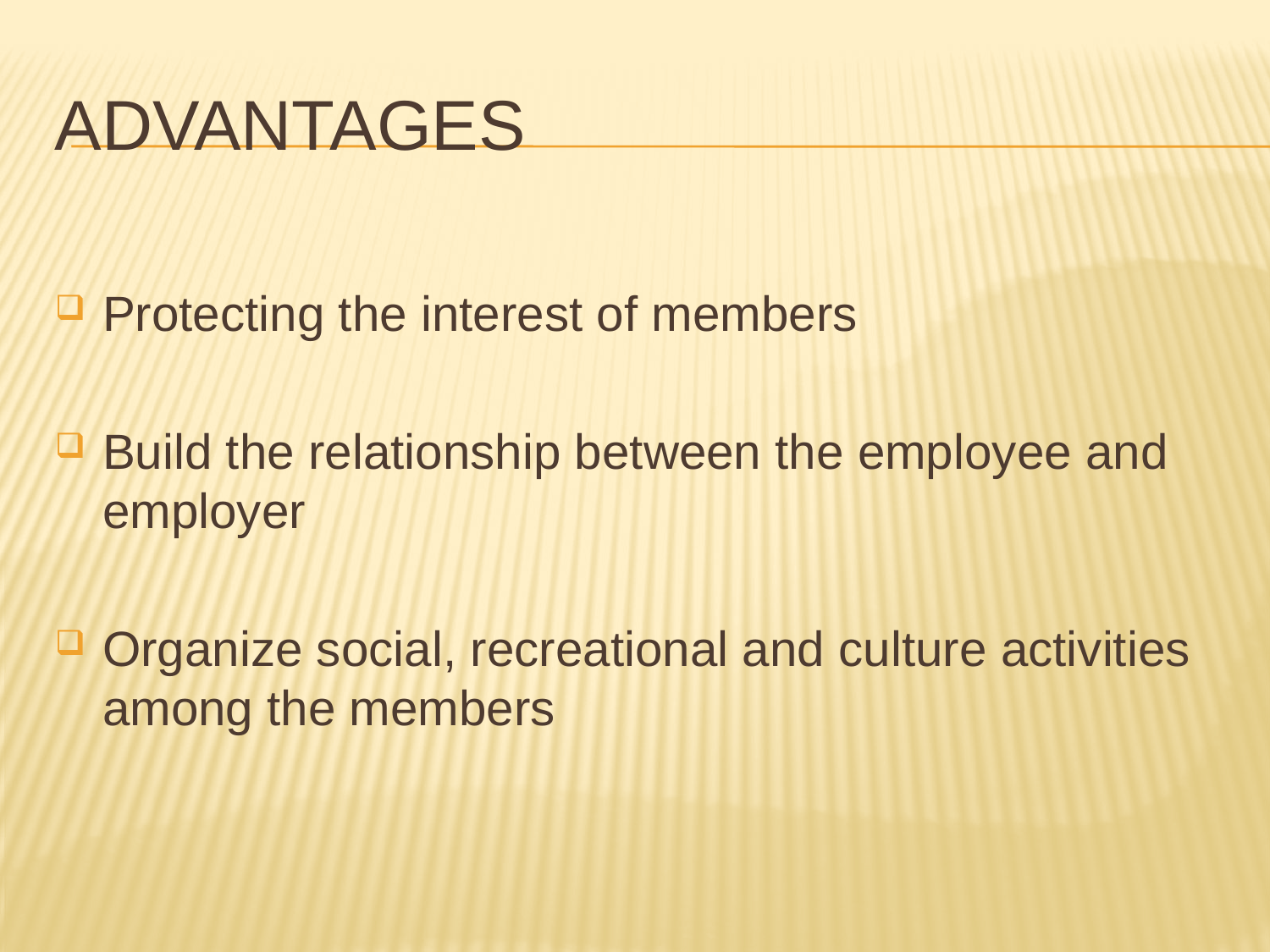

# ADVANTAGES
Protecting the interest of members

Build the relationship between the employee and employer

Organize social, recreational and culture activities among the members